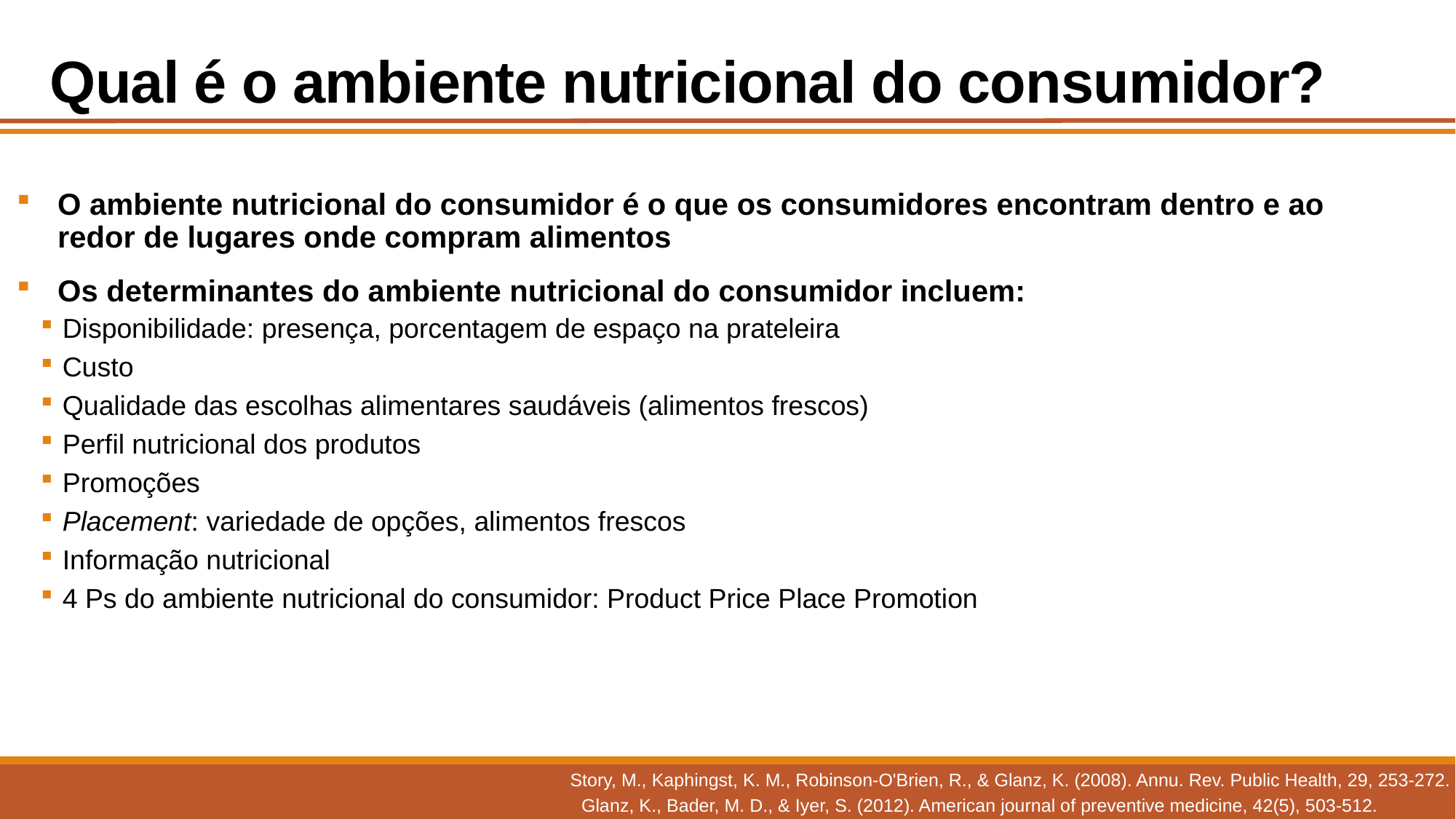

# Qual é o ambiente nutricional do consumidor?
O ambiente nutricional do consumidor é o que os consumidores encontram dentro e ao redor de lugares onde compram alimentos
Os determinantes do ambiente nutricional do consumidor incluem:
Disponibilidade: presença, porcentagem de espaço na prateleira
Custo
Qualidade das escolhas alimentares saudáveis (alimentos frescos)
Perfil nutricional dos produtos
Promoções
Placement: variedade de opções, alimentos frescos
Informação nutricional
4 Ps do ambiente nutricional do consumidor: Product Price Place Promotion
Story, M., Kaphingst, K. M., Robinson-O'Brien, R., & Glanz, K. (2008). Annu. Rev. Public Health, 29, 253-272.
Glanz, K., Bader, M. D., & Iyer, S. (2012). American journal of preventive medicine, 42(5), 503-512.